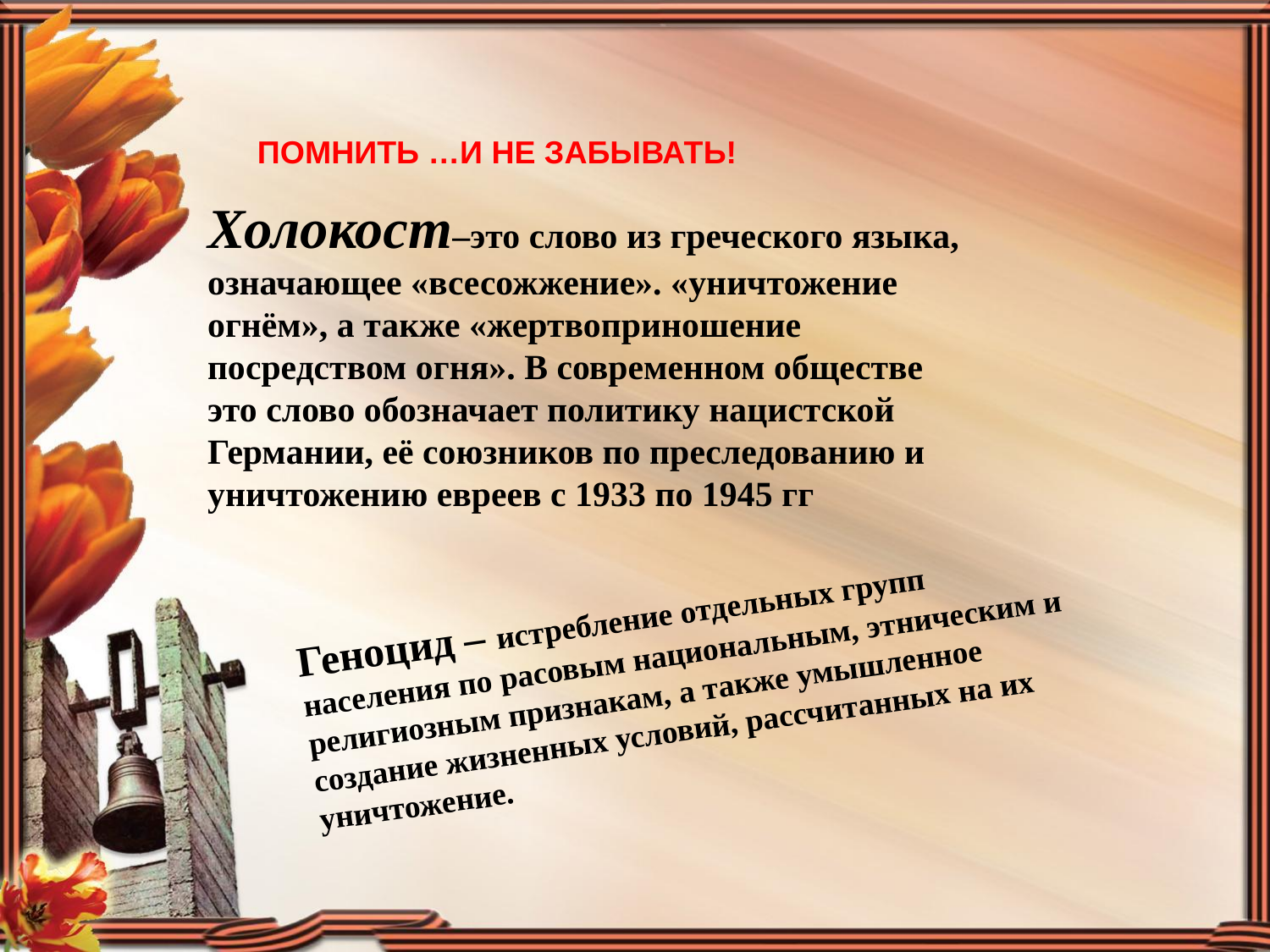

ПОМНИТЬ …И НЕ ЗАБЫВАТЬ!
Холокост–это слово из греческого языка, означающее «всесожжение». «уничтожение огнём», а также «жертвоприношение посредством огня». В современном обществе это слово обозначает политику нацистской Германии, её союзников по преследованию и уничтожению евреев с 1933 по 1945 гг
Геноцид – истребление отдельных групп населения по расовым национальным, этническим и религиозным признакам, а также умышленное создание жизненных условий, рассчитанных на их уничтожение.